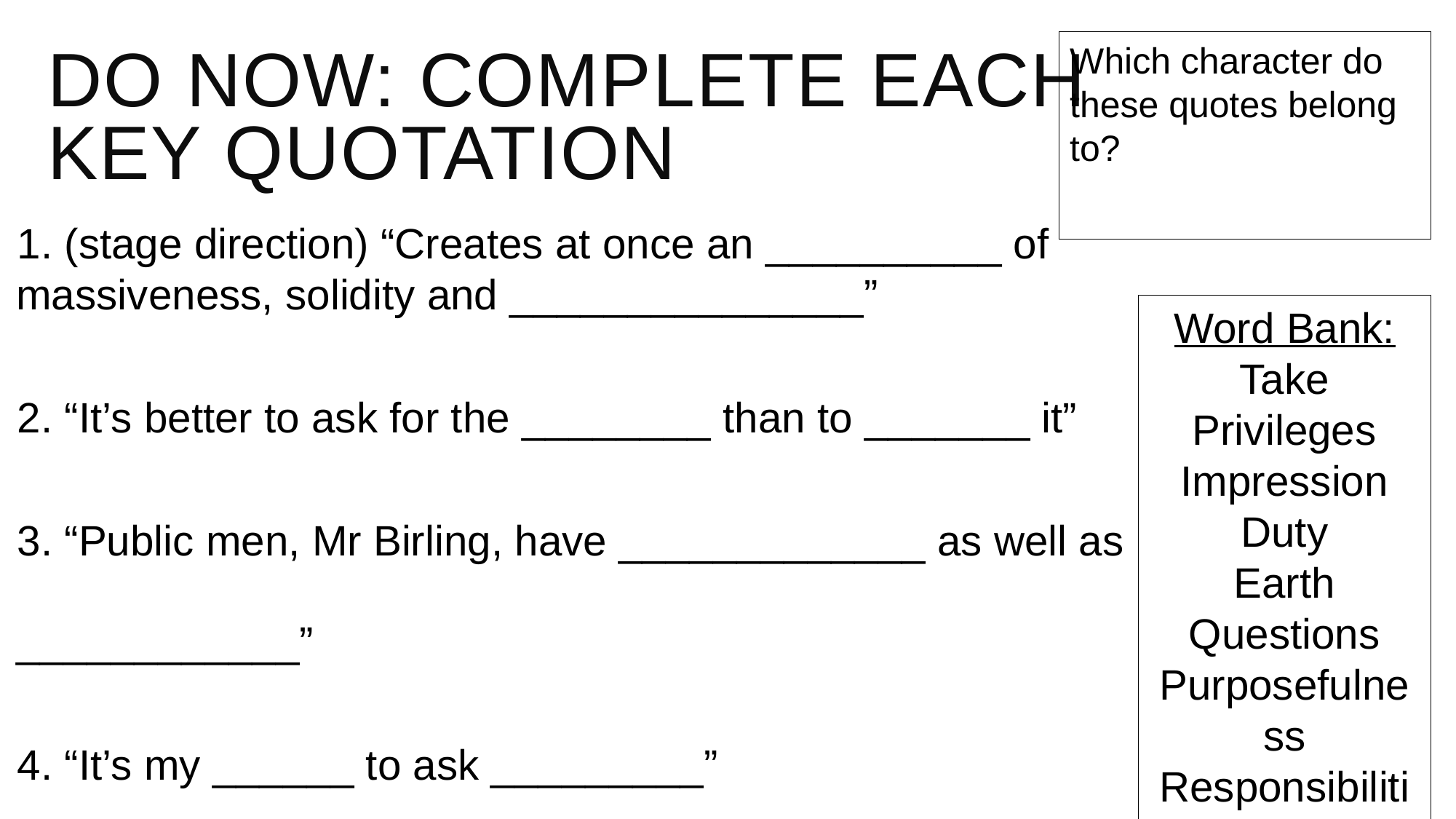

# Do now: complete each key quotation
Which character do these quotes belong to?

1. (stage direction) “Creates at once an __________ of massiveness, solidity and _______________”
2. “It’s better to ask for the ________ than to _______ it”
3. “Public men, Mr Birling, have _____________ as well as ____________”
4. “It’s my ______ to ask _________”
Word Bank:
Take
Privileges
Impression
Duty
Earth
Questions
Purposefulness
Responsibilities